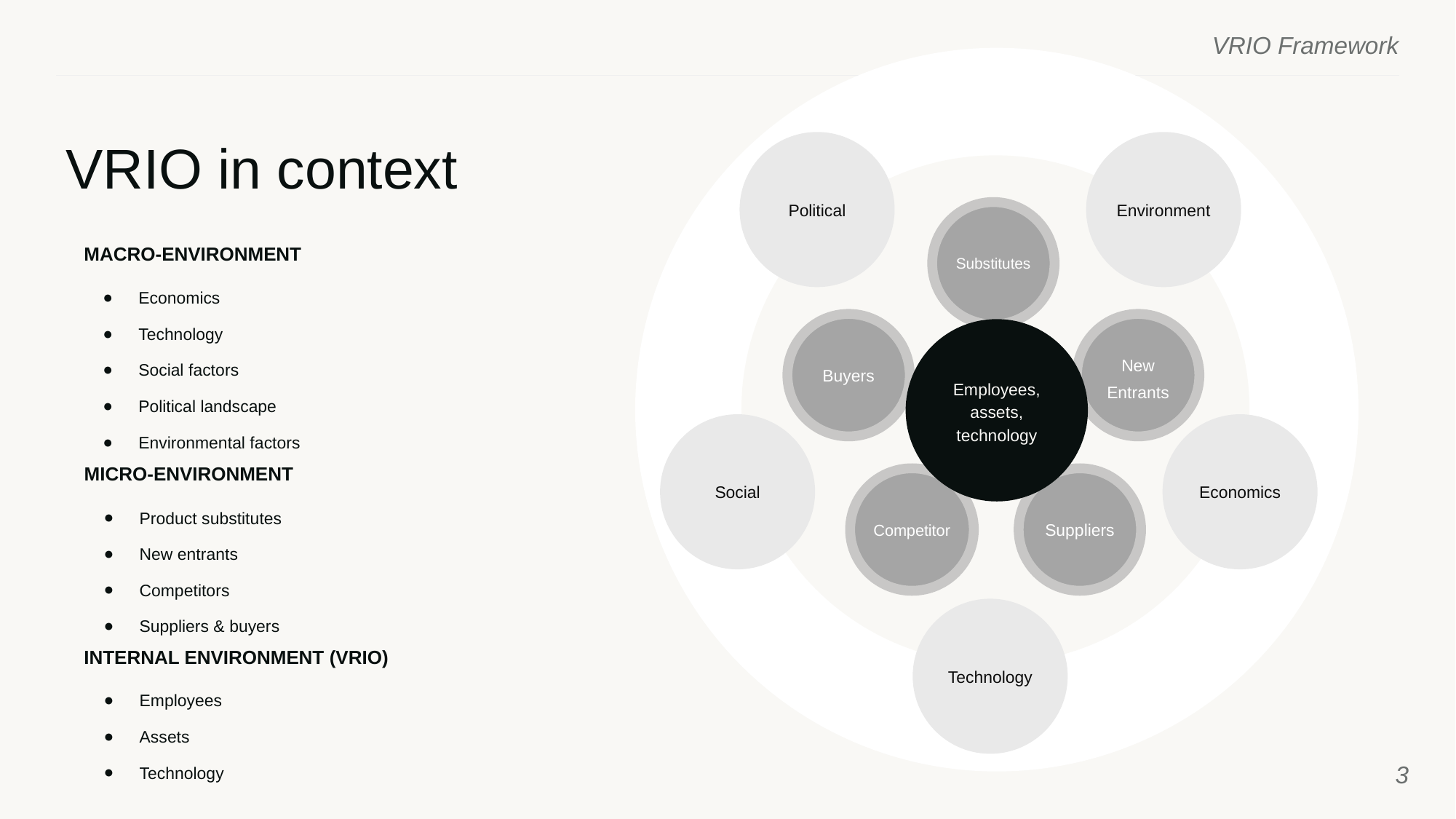

Political
Environment
# VRIO in context

Substitutes
MACRO-ENVIRONMENT
Economics
Technology
Social factors
Political landscape
Environmental factors
Buyers
New Entrants
Employees, assets, technology
Social
Economics
MICRO-ENVIRONMENT
Competitor
Suppliers
Product substitutes
New entrants
Competitors
Suppliers & buyers
Technology
INTERNAL ENVIRONMENT (VRIO)
Employees
Assets
Technology
3